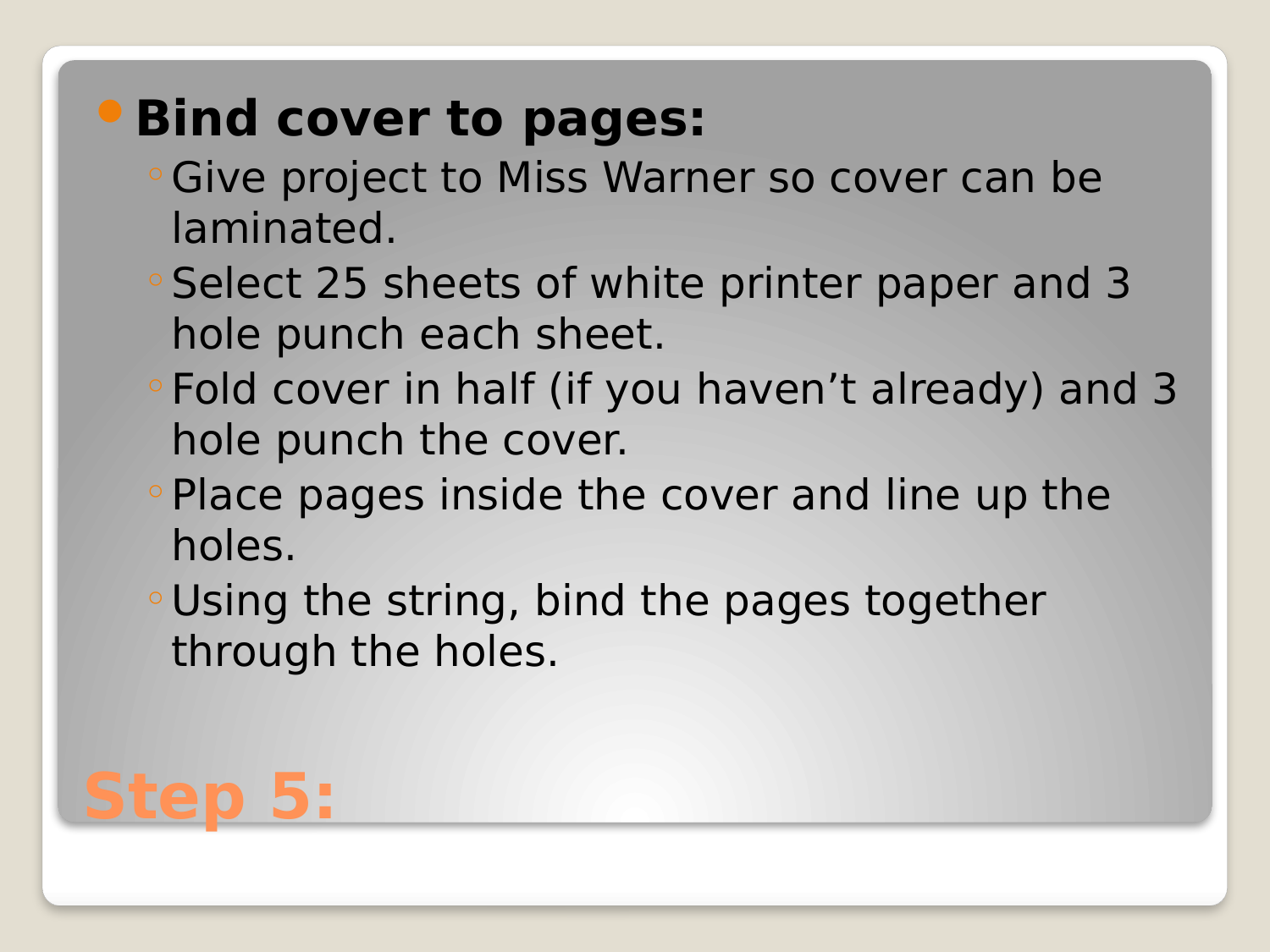

Bind cover to pages:
Give project to Miss Warner so cover can be laminated.
Select 25 sheets of white printer paper and 3 hole punch each sheet.
Fold cover in half (if you haven’t already) and 3 hole punch the cover.
Place pages inside the cover and line up the holes.
Using the string, bind the pages together through the holes.
# Step 5: